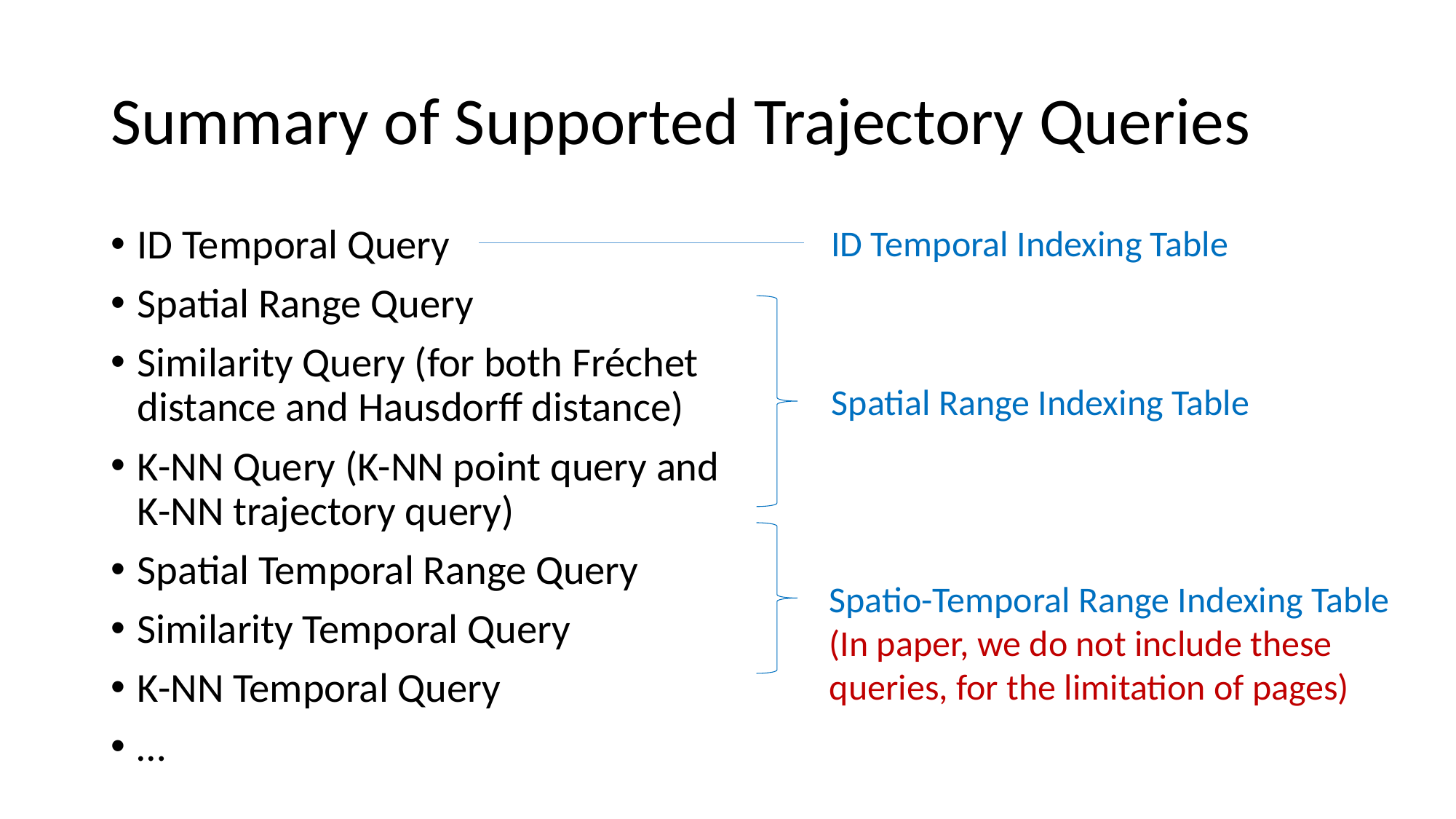

# Summary of Supported Trajectory Queries
ID Temporal Indexing Table
ID Temporal Query
Spatial Range Query
Similarity Query (for both Fréchet distance and Hausdorff distance)
K-NN Query (K-NN point query and K-NN trajectory query)
Spatial Temporal Range Query
Similarity Temporal Query
K-NN Temporal Query
…

Spatial Range Indexing Table

Spatio-Temporal Range Indexing Table
(In paper, we do not include these queries, for the limitation of pages)